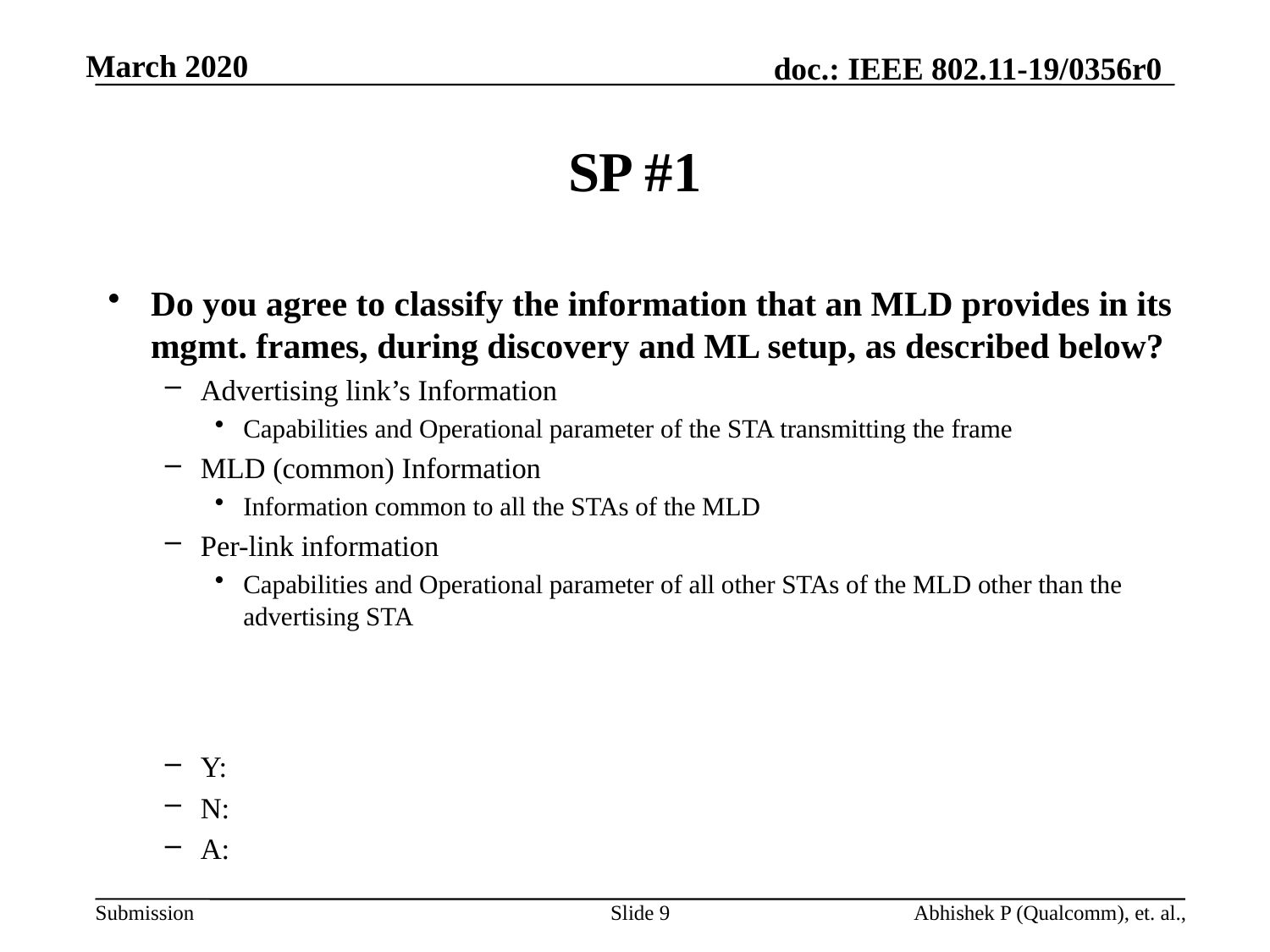

# SP #1
Do you agree to classify the information that an MLD provides in its mgmt. frames, during discovery and ML setup, as described below?
Advertising link’s Information
Capabilities and Operational parameter of the STA transmitting the frame
MLD (common) Information
Information common to all the STAs of the MLD
Per-link information
Capabilities and Operational parameter of all other STAs of the MLD other than the advertising STA

Y:
N:
A:

Slide 9
Abhishek P (Qualcomm), et. al.,